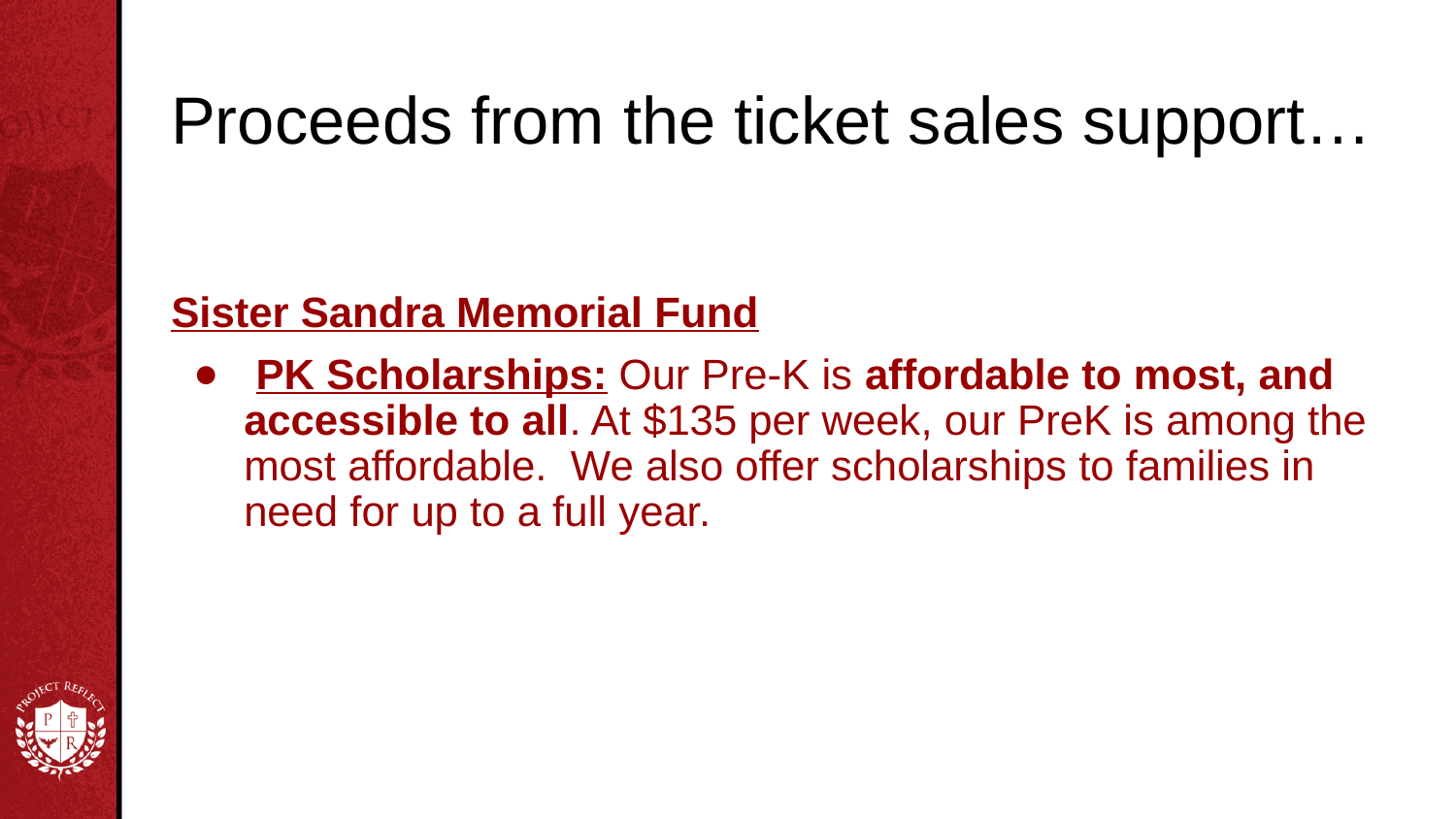

# Proceeds from the ticket sales support…

Sister Sandra Memorial Fund
 PK Scholarships: Our Pre-K is affordable to most, and accessible to all. At $135 per week, our PreK is among the most affordable.  We also offer scholarships to families in need for up to a full year.